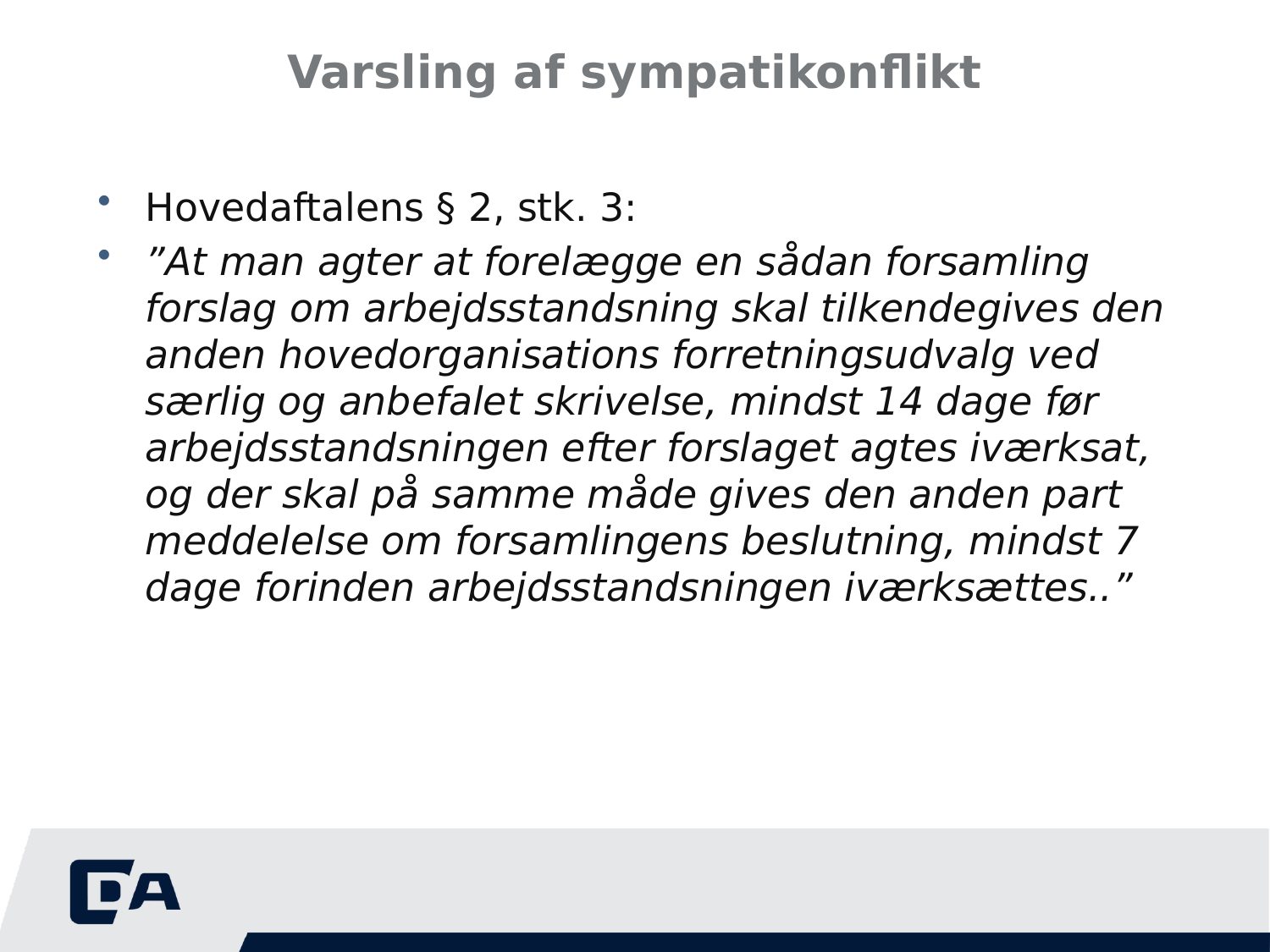

# Varsling af sympatikonflikt
Hovedaftalens § 2, stk. 3:
”At man agter at forelægge en sådan forsamling forslag om arbejdsstandsning skal tilkendegives den anden hovedorganisations forretningsudvalg ved særlig og anbefalet skrivelse, mindst 14 dage før arbejdsstandsningen efter forslaget agtes iværksat, og der skal på samme måde gives den anden part meddelelse om forsamlingens beslutning, mindst 7 dage forinden arbejdsstandsningen iværksættes..”